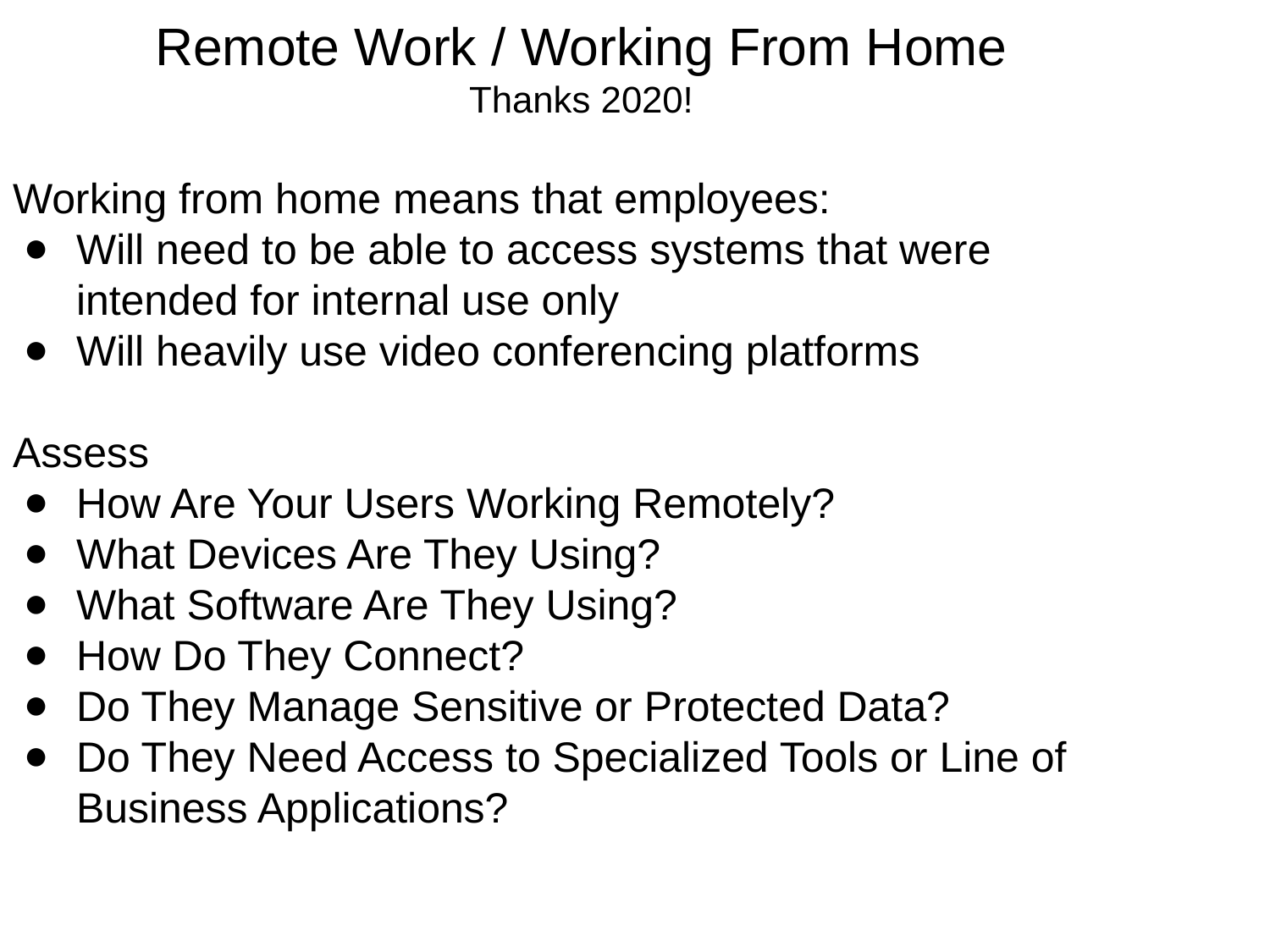

Remote Work / Working From Home
Thanks 2020!

Working from home means that employees:
Will need to be able to access systems that were intended for internal use only
Will heavily use video conferencing platforms

Assess
How Are Your Users Working Remotely?
What Devices Are They Using?
What Software Are They Using?
How Do They Connect?
Do They Manage Sensitive or Protected Data?
Do They Need Access to Specialized Tools or Line of Business Applications?